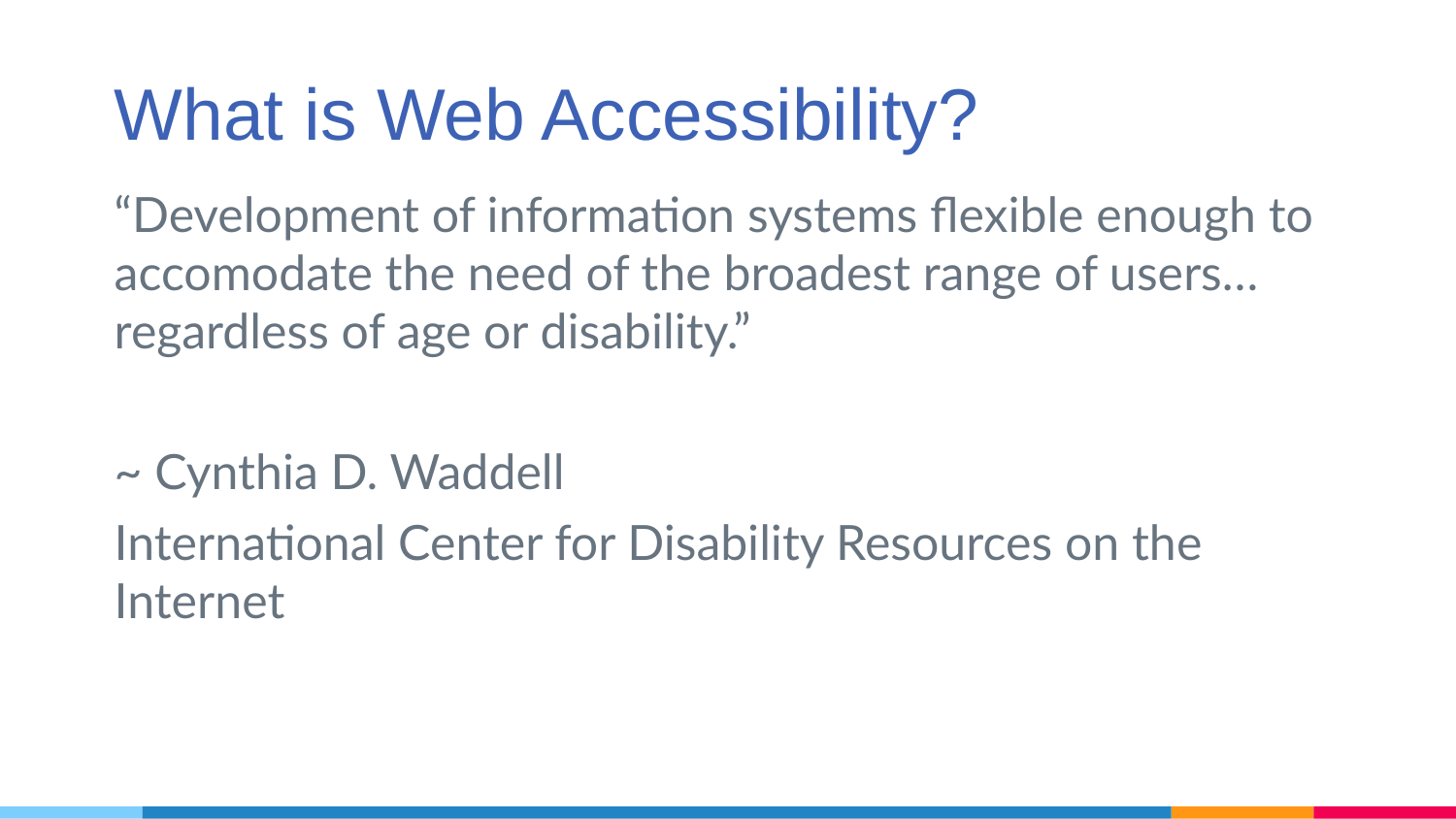

# What is Web Accessibility?
“Development of information systems flexible enough to accomodate the need of the broadest range of users… regardless of age or disability.”

~ Cynthia D. Waddell
International Center for Disability Resources on the Internet